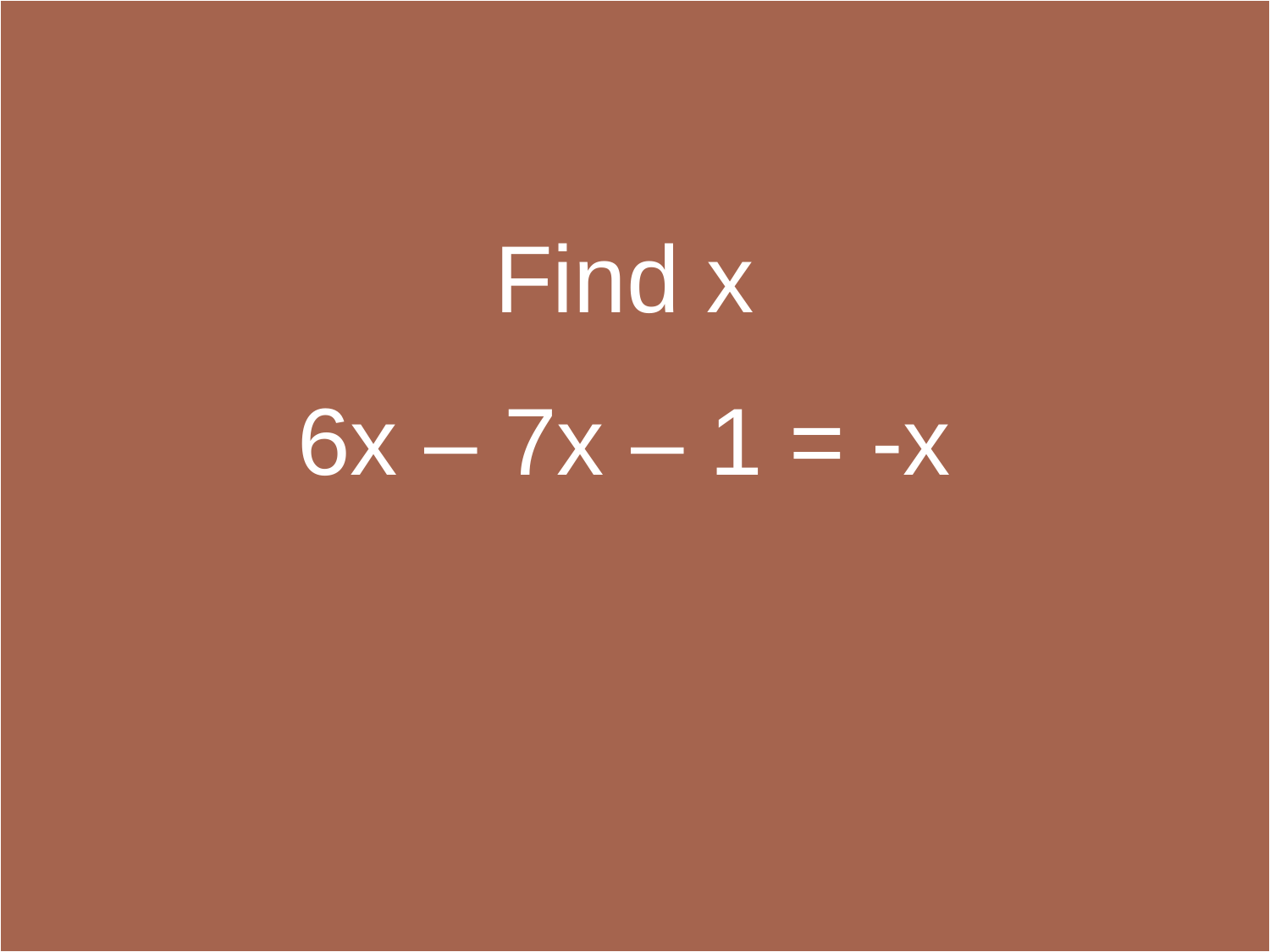

Find x
6x – 7x – 1 = -x